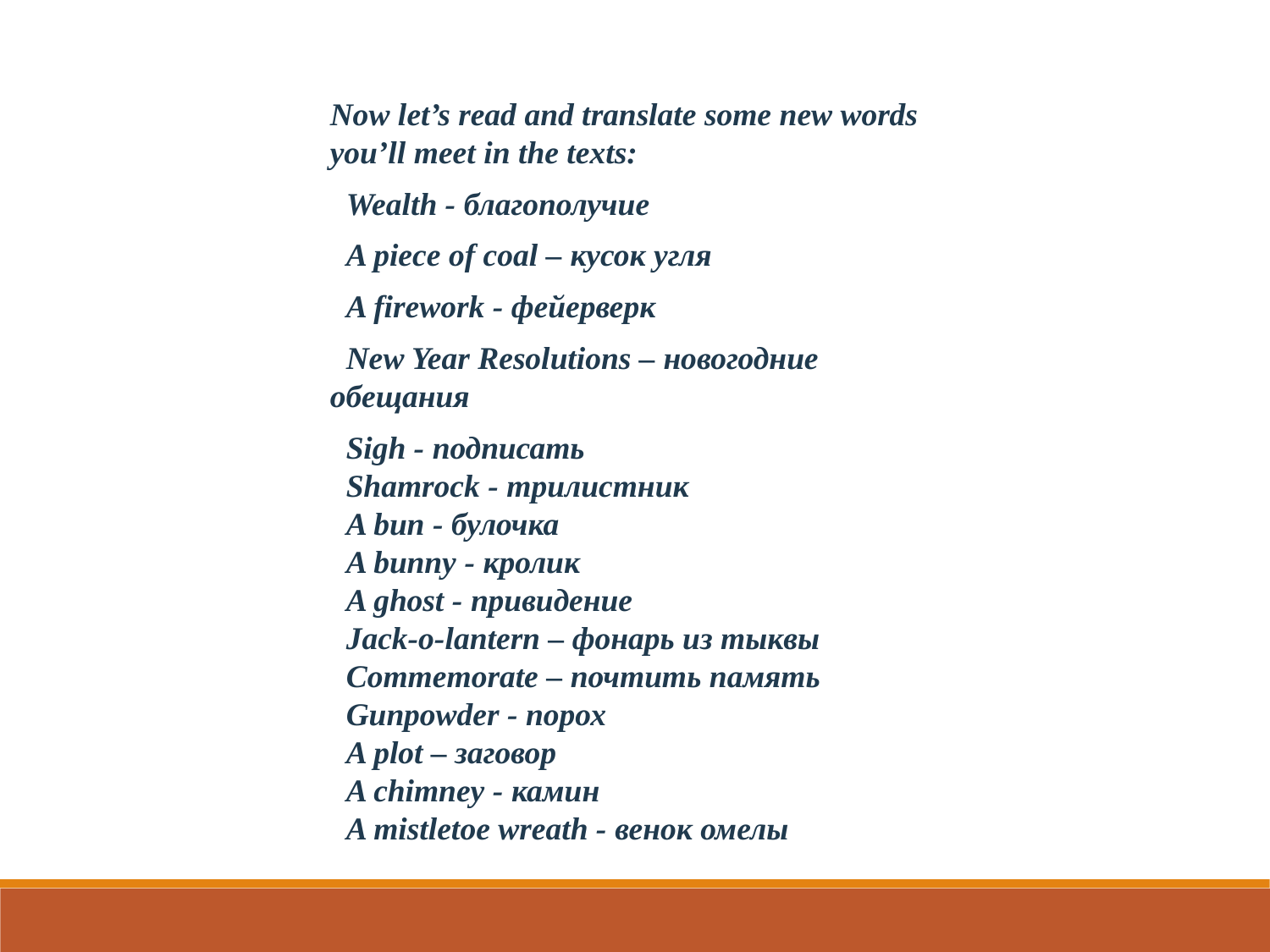

Now let’s read and translate some new words you’ll meet in the texts:
  Wealth - благополучие
  A piece of coal – кусок угля
  A firework - фейерверк
  New Year Resolutions – новогодние обещания
  Sigh - подписать
  Shamrock - трилистник
  A bun - булочка
  A bunny - кролик
  A ghost - привидение
  Jack-o-lantern – фонарь из тыквы
  Commemorate – почтить память
  Gunpowder - порох
  A plot – заговор
  A chimney - камин
  A mistletoe wreath - венок омелы